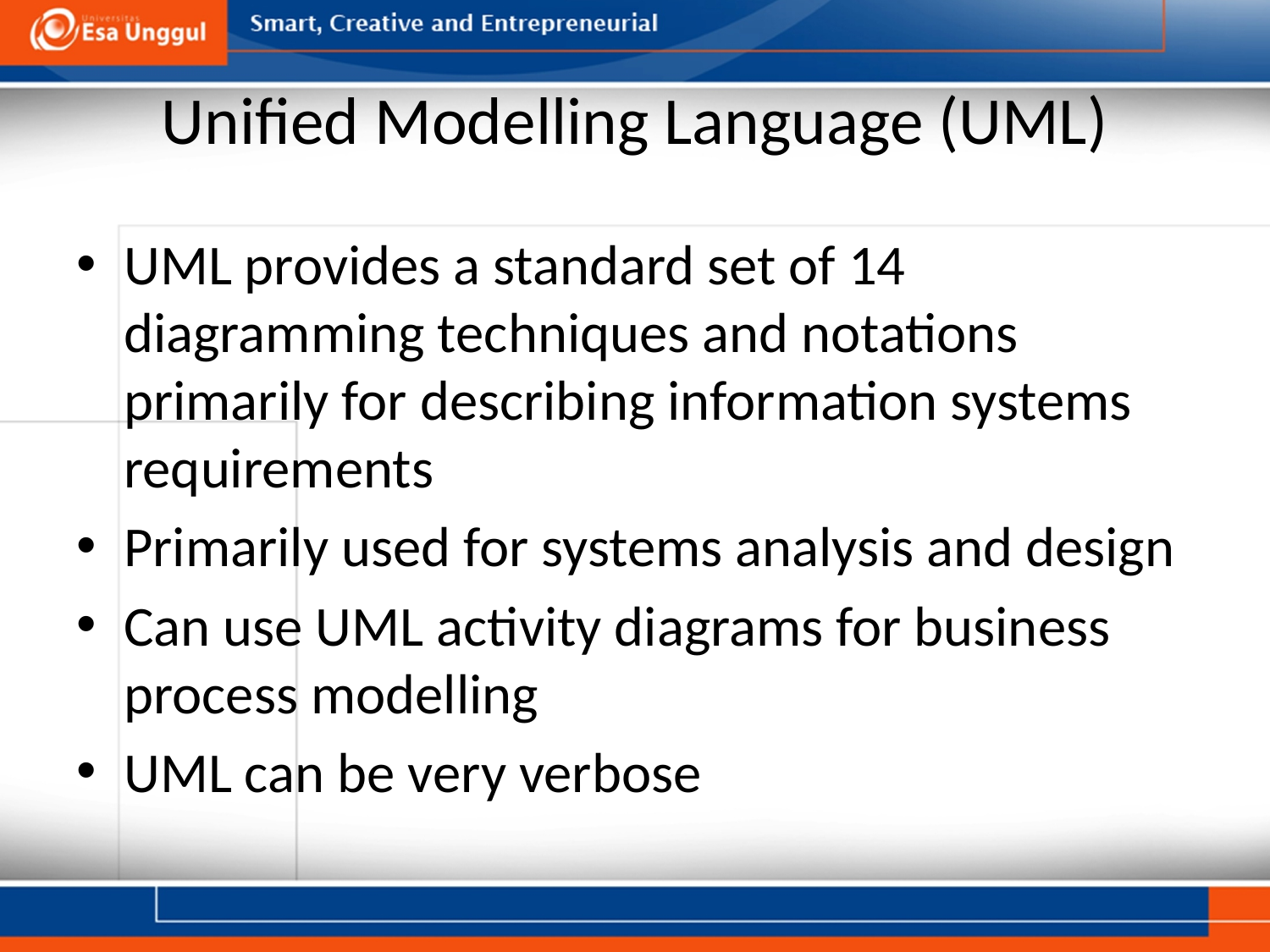

# Unified Modelling Language (UML)
UML provides a standard set of 14 diagramming techniques and notations primarily for describing information systems requirements
Primarily used for systems analysis and design
Can use UML activity diagrams for business process modelling
UML can be very verbose